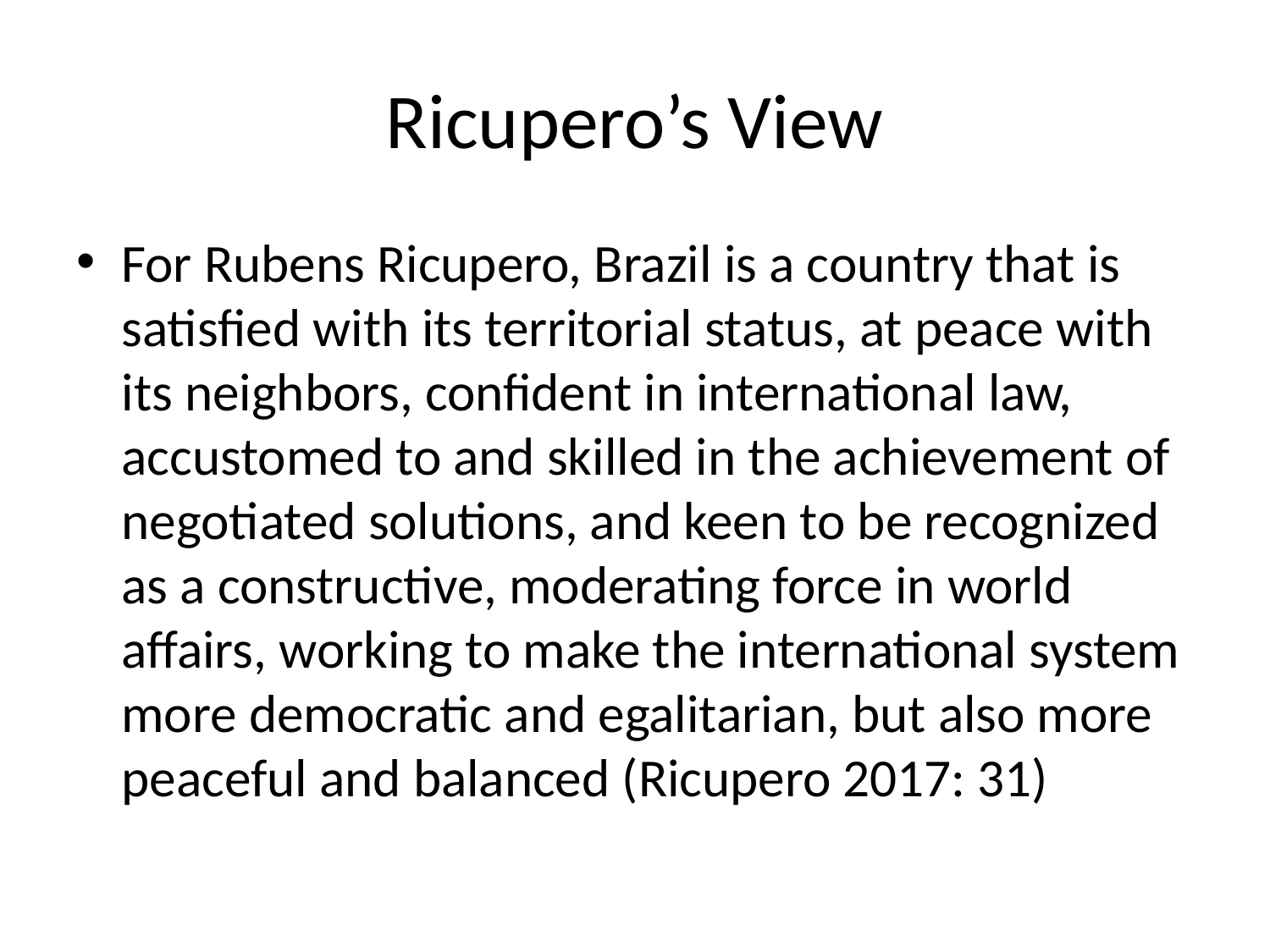

# Ricupero’s View
For Rubens Ricupero, Brazil is a country that is satisfied with its territorial status, at peace with its neighbors, confident in international law, accustomed to and skilled in the achievement of negotiated solutions, and keen to be recognized as a constructive, moderating force in world affairs, working to make the international system more democratic and egalitarian, but also more peaceful and balanced (Ricupero 2017: 31)